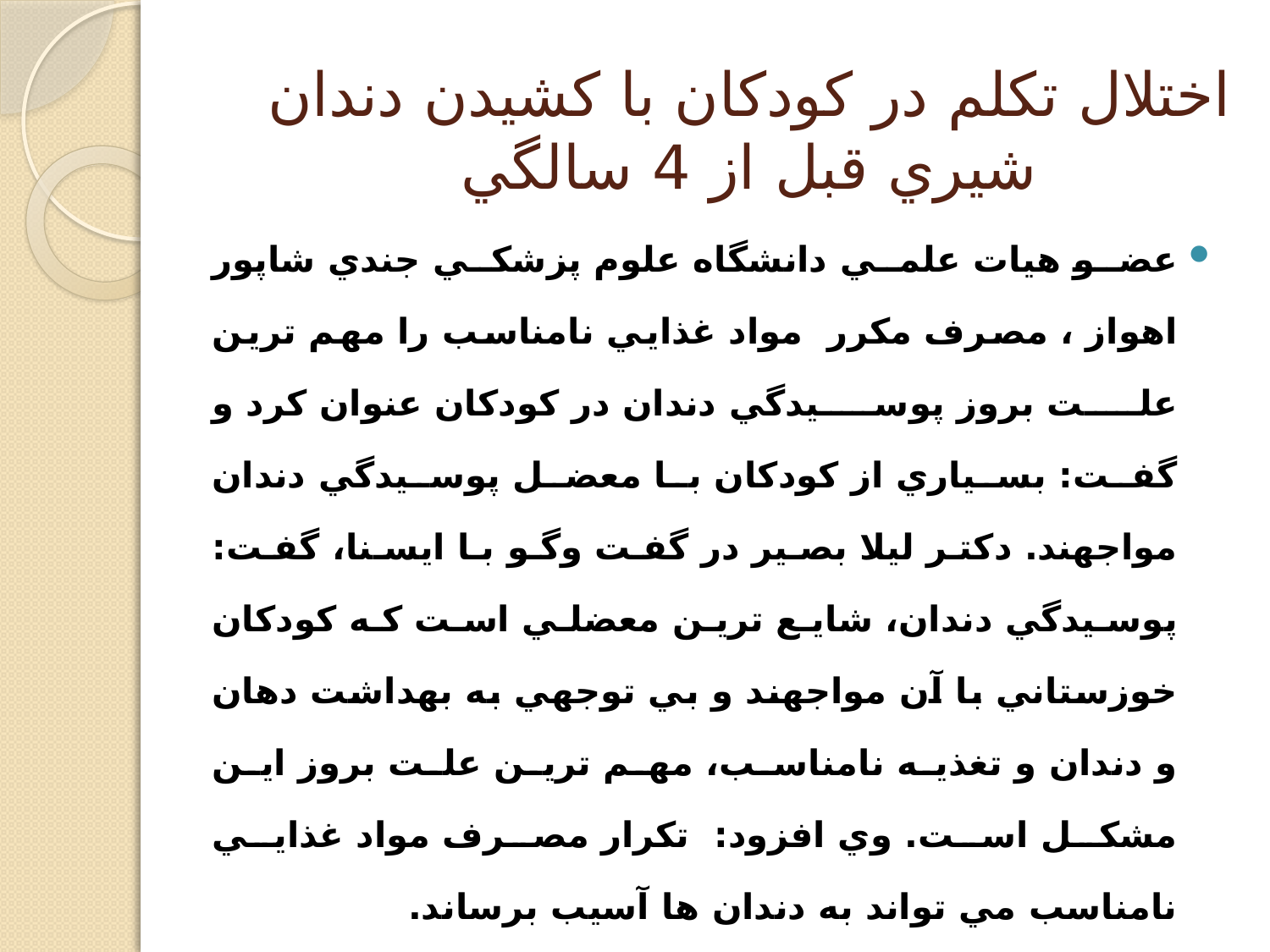

# اختلال تکلم در کودکان با کشيدن دندان شيري قبل از 4 سالگي
عضو هيات علمي دانشگاه علوم پزشکي جندي شاپور اهواز ، مصرف مکرر  مواد غذايي نامناسب را مهم ترين علت بروز پوسيدگي دندان در کودکان عنوان کرد و گفت: بسياري از کودکان با معضل پوسيدگي دندان مواجهند. دکتر ليلا بصير در گفت وگو با ايسنا، گفت: پوسيدگي دندان، شايع ترين معضلي است که کودکان خوزستاني با آن مواجهند و بي توجهي به بهداشت دهان و دندان و تغذيه نامناسب، مهم ترين علت بروز اين مشکل است. وي افزود:  تکرار مصرف مواد غذايي نامناسب مي تواند به دندان ها آسيب برساند.